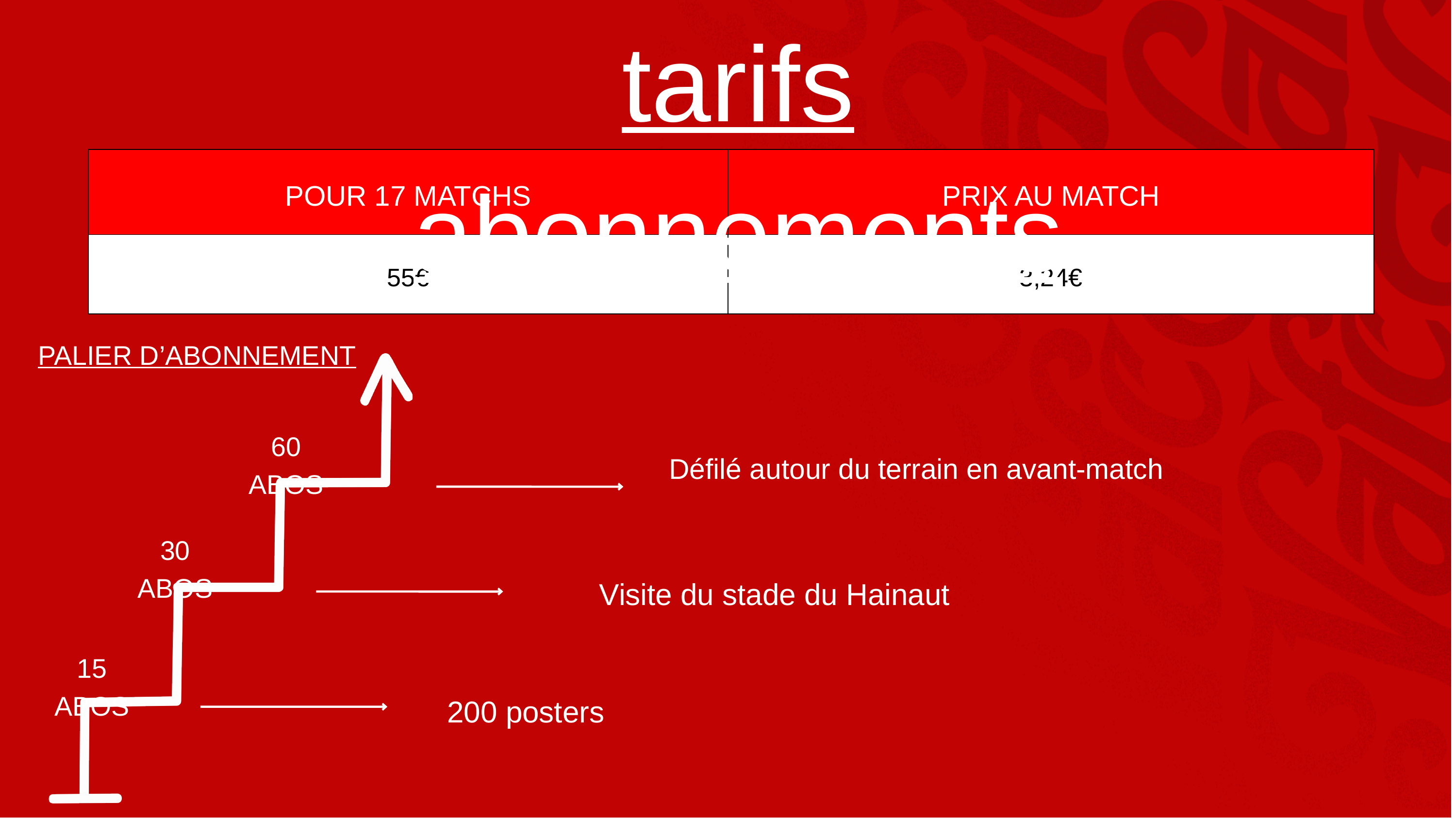

tarifs abonnements

| POUR 17 MATCHS | PRIX AU MATCH |
| --- | --- |
| 55€ | 3,24€ |
PALIER D’ABONNEMENT

60 ABOS
Défilé autour du terrain en avant-match

30 ABOS
Visite du stade du Hainaut

15 ABOS
200 posters